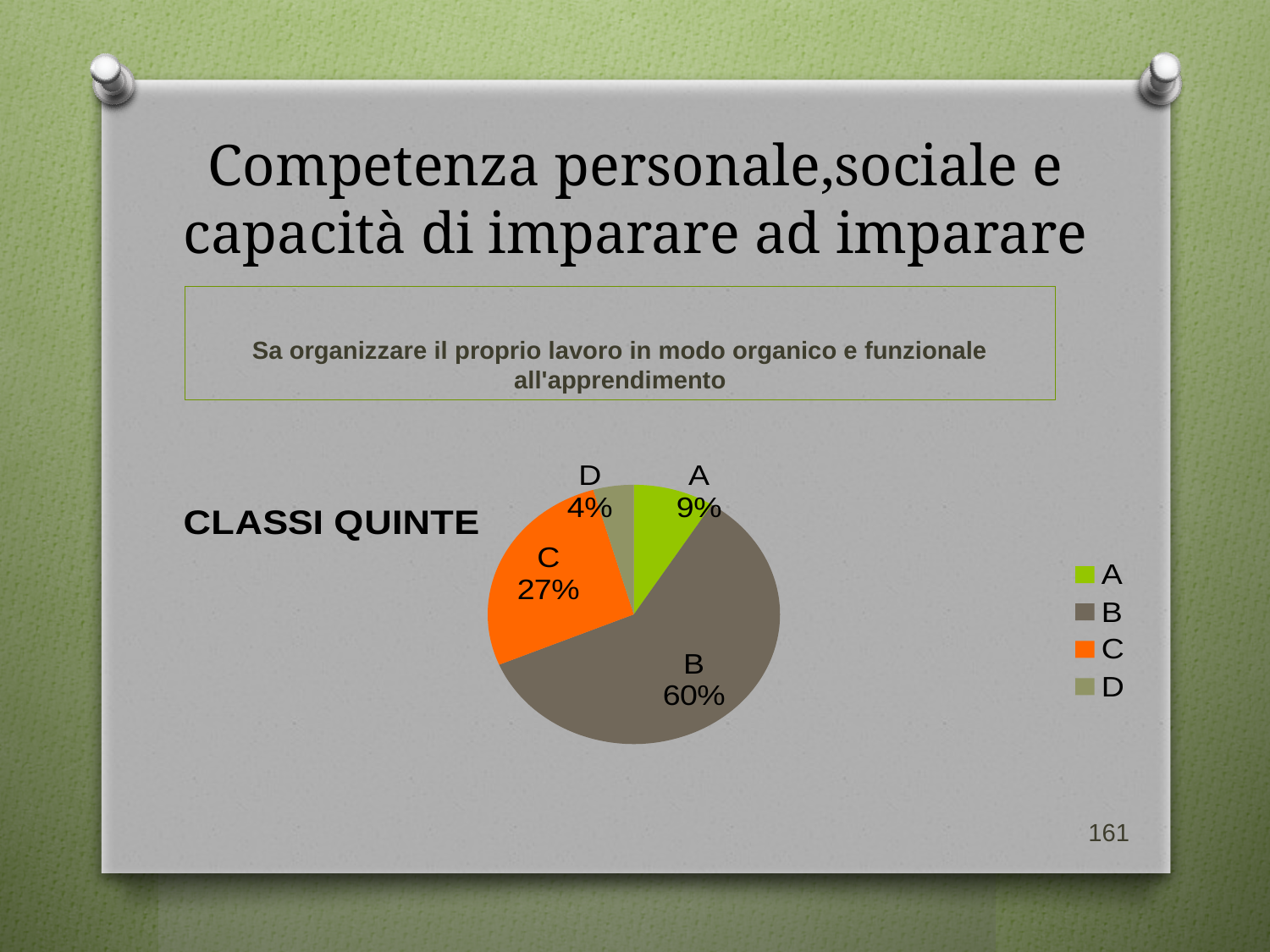

# Competenza personale,sociale e capacità di imparare ad imparare
Sa organizzare il proprio lavoro in modo organico e funzionale all'apprendimento

### Chart:

| Category | CLASSI QUINTE |
|---|---|
| A | 6.0 |
| B | 40.0 |
| C | 18.0 |
| D | 3.0 |
161